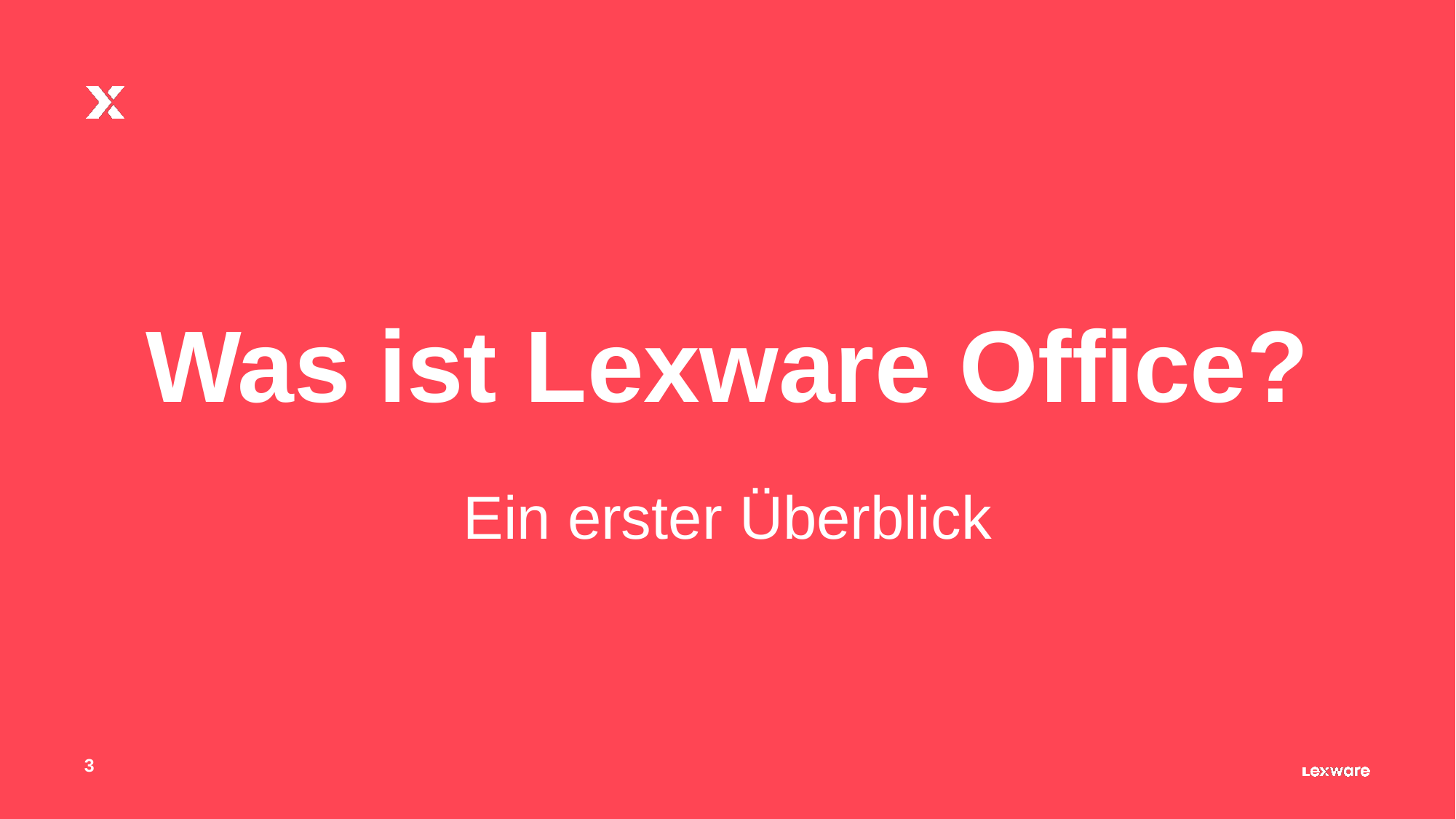

# Was ist Lexware Office?

Ein erster Überblick

3